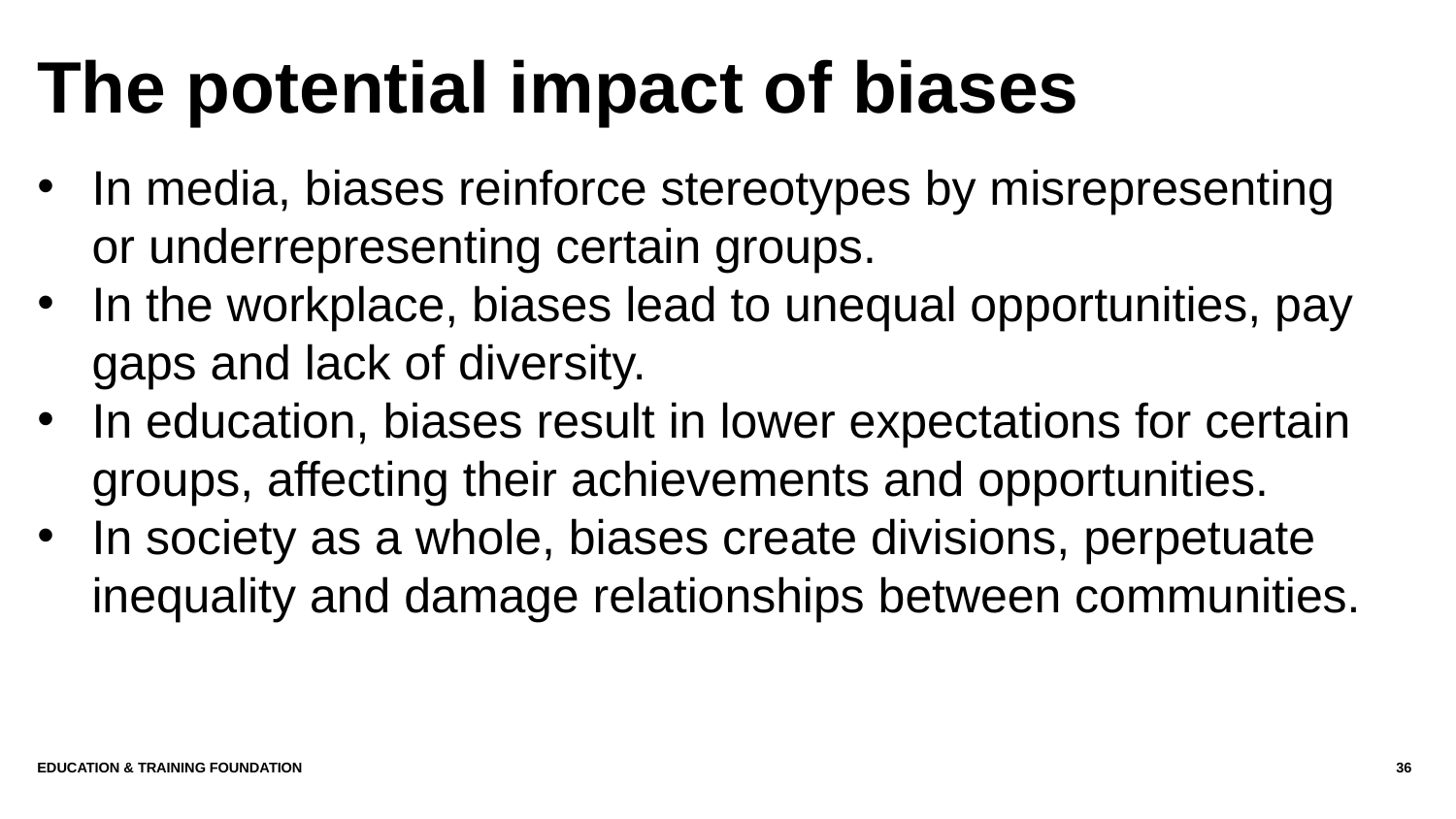

# The potential impact of biases
In media, biases reinforce stereotypes by misrepresenting or underrepresenting certain groups.
In the workplace, biases lead to unequal opportunities, pay gaps and lack of diversity.
In education, biases result in lower expectations for certain groups, affecting their achievements and opportunities.
In society as a whole, biases create divisions, perpetuate inequality and damage relationships between communities.
Education & Training Foundation
36